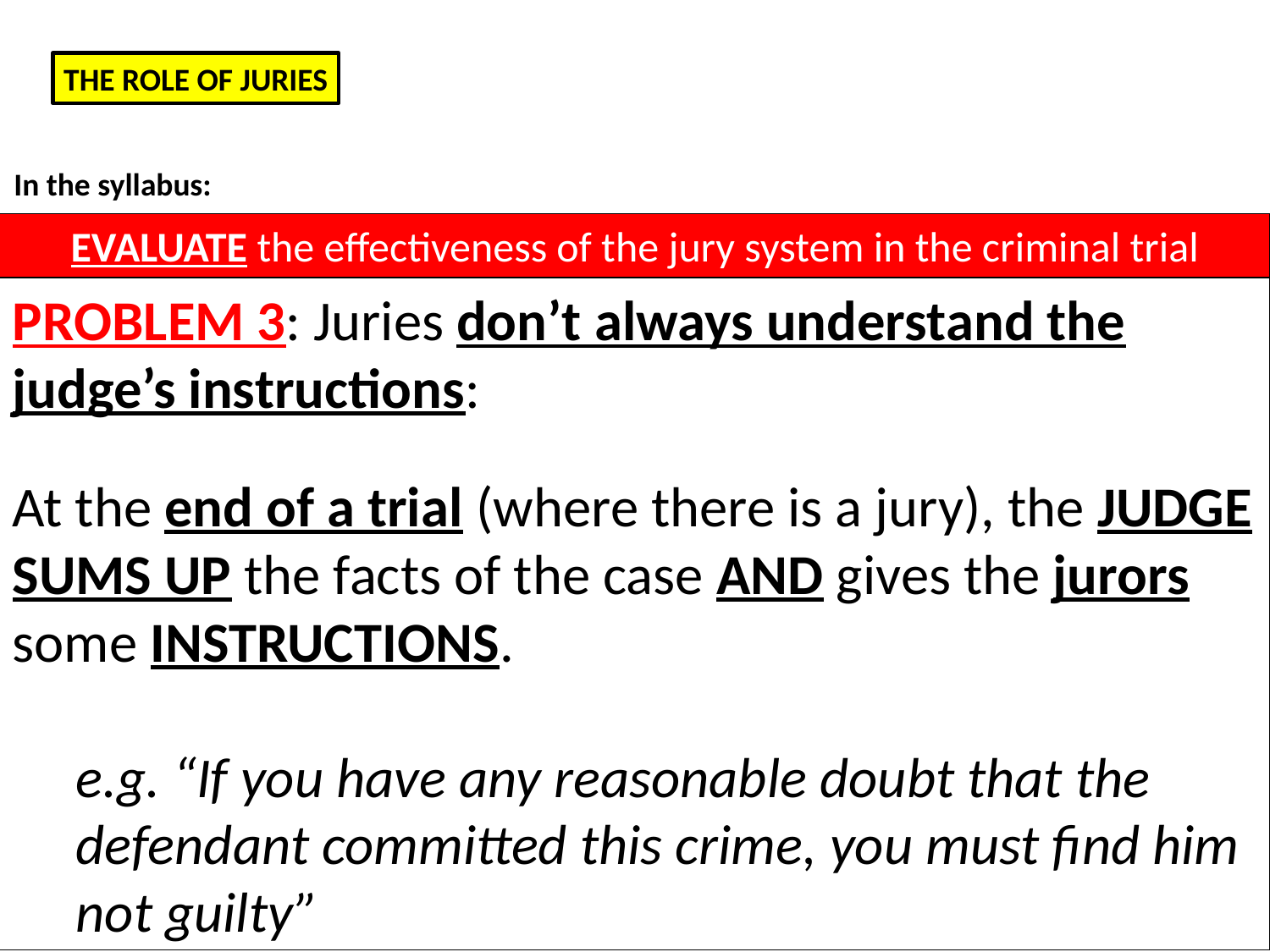

THE ROLE OF JURIES
In the syllabus:
EVALUATE the effectiveness of the jury system in the criminal trial
PROBLEM 3: Juries don’t always understand the judge’s instructions:

At the end of a trial (where there is a jury), the JUDGE SUMS UP the facts of the case AND gives the jurors some INSTRUCTIONS.

e.g. “If you have any reasonable doubt that the defendant committed this crime, you must find him not guilty”